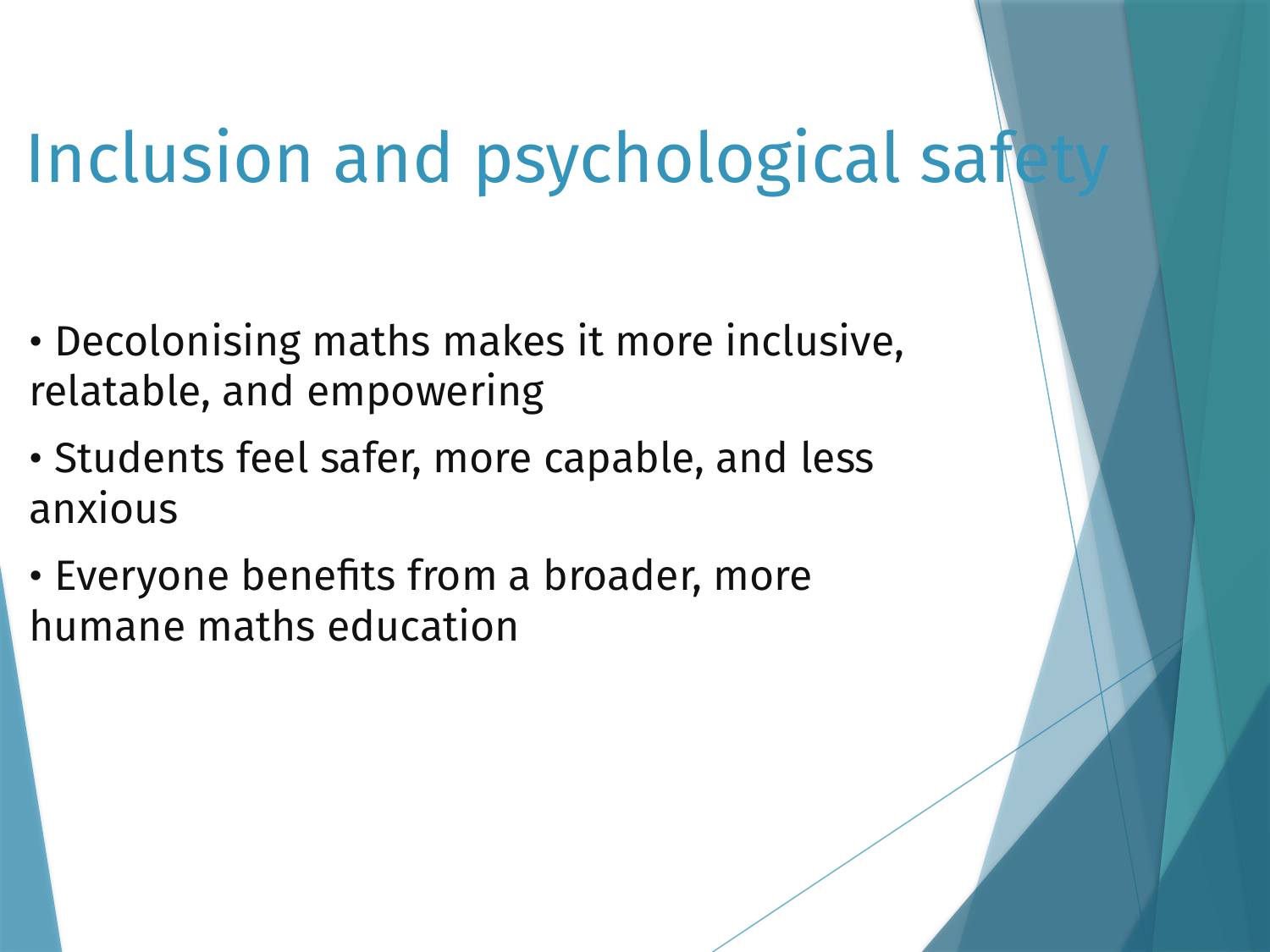

# Inclusion and psychological safety
• Decolonising maths makes it more inclusive, relatable, and empowering
• Students feel safer, more capable, and less anxious
• Everyone benefits from a broader, more humane maths education